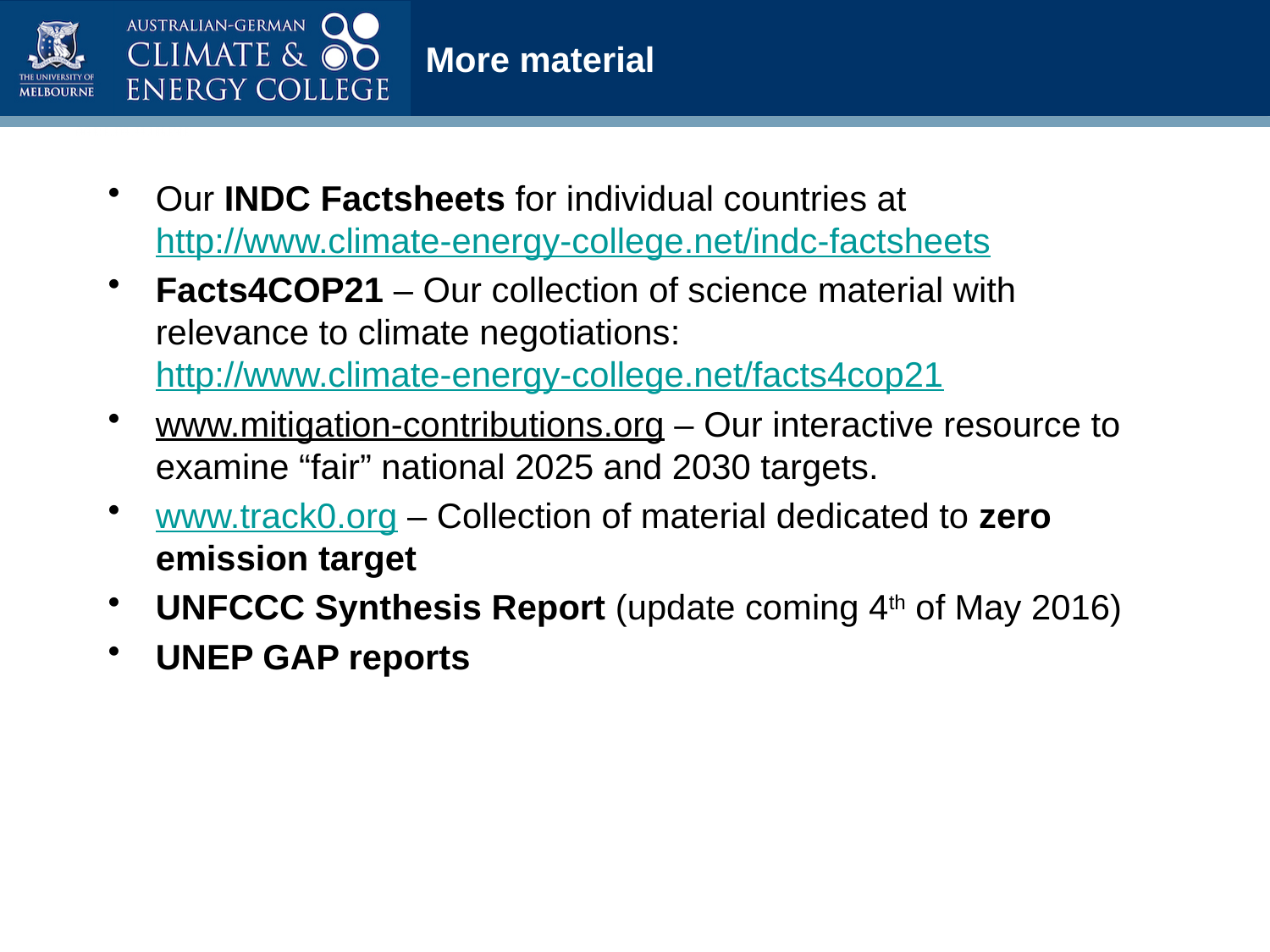

# More material
Our INDC Factsheets for individual countries at http://www.climate-energy-college.net/indc-factsheets
Facts4COP21 – Our collection of science material with relevance to climate negotiations: http://www.climate-energy-college.net/facts4cop21
www.mitigation-contributions.org – Our interactive resource to examine “fair” national 2025 and 2030 targets.
www.track0.org – Collection of material dedicated to zero emission target
UNFCCC Synthesis Report (update coming 4th of May 2016)
UNEP GAP reports